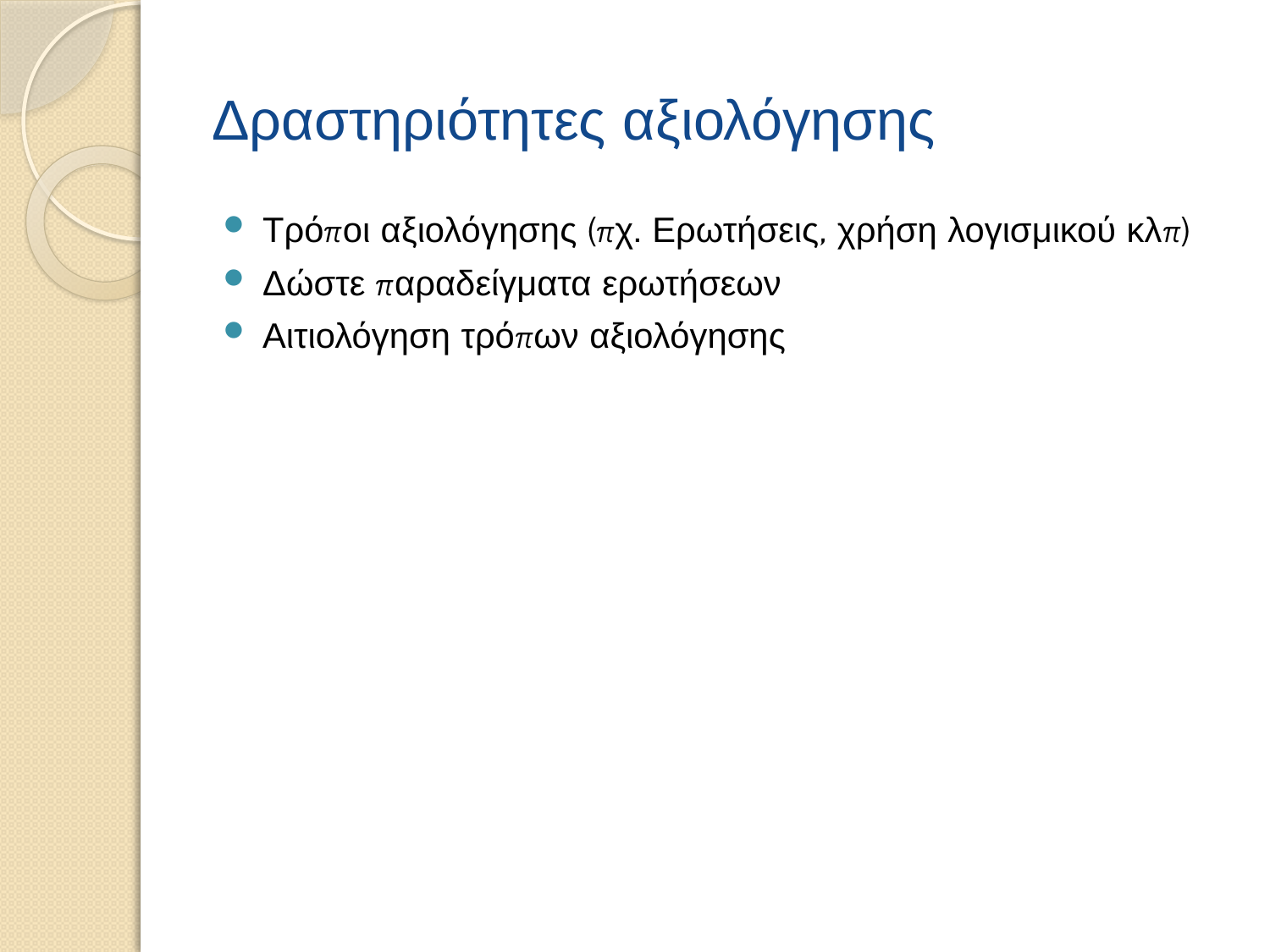

# Δραστηριότητες αξιολόγησης
Τρόποι αξιολόγησης (πχ. Ερωτήσεις, χρήση λογισμικού κλπ)
Δώστε παραδείγματα ερωτήσεων
Αιτιολόγηση τρόπων αξιολόγησης